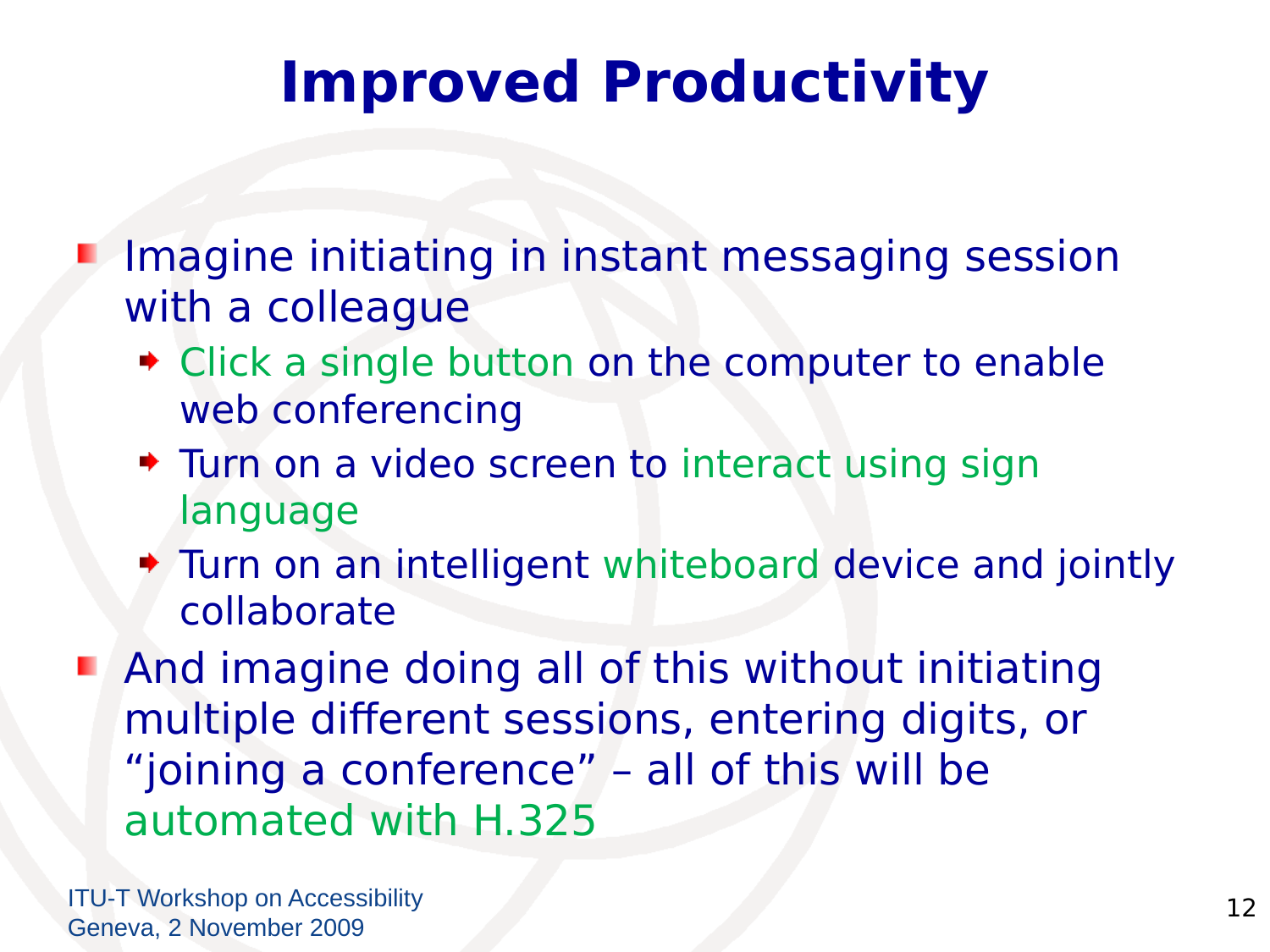

# Improved Productivity
Imagine initiating in instant messaging session with a colleague
Click a single button on the computer to enable web conferencing
Turn on a video screen to interact using sign language
Turn on an intelligent whiteboard device and jointly collaborate
And imagine doing all of this without initiating multiple different sessions, entering digits, or “joining a conference” – all of this will be automated with H.325
ITU-T Workshop on Accessibility
Geneva, 2 November 2009
12